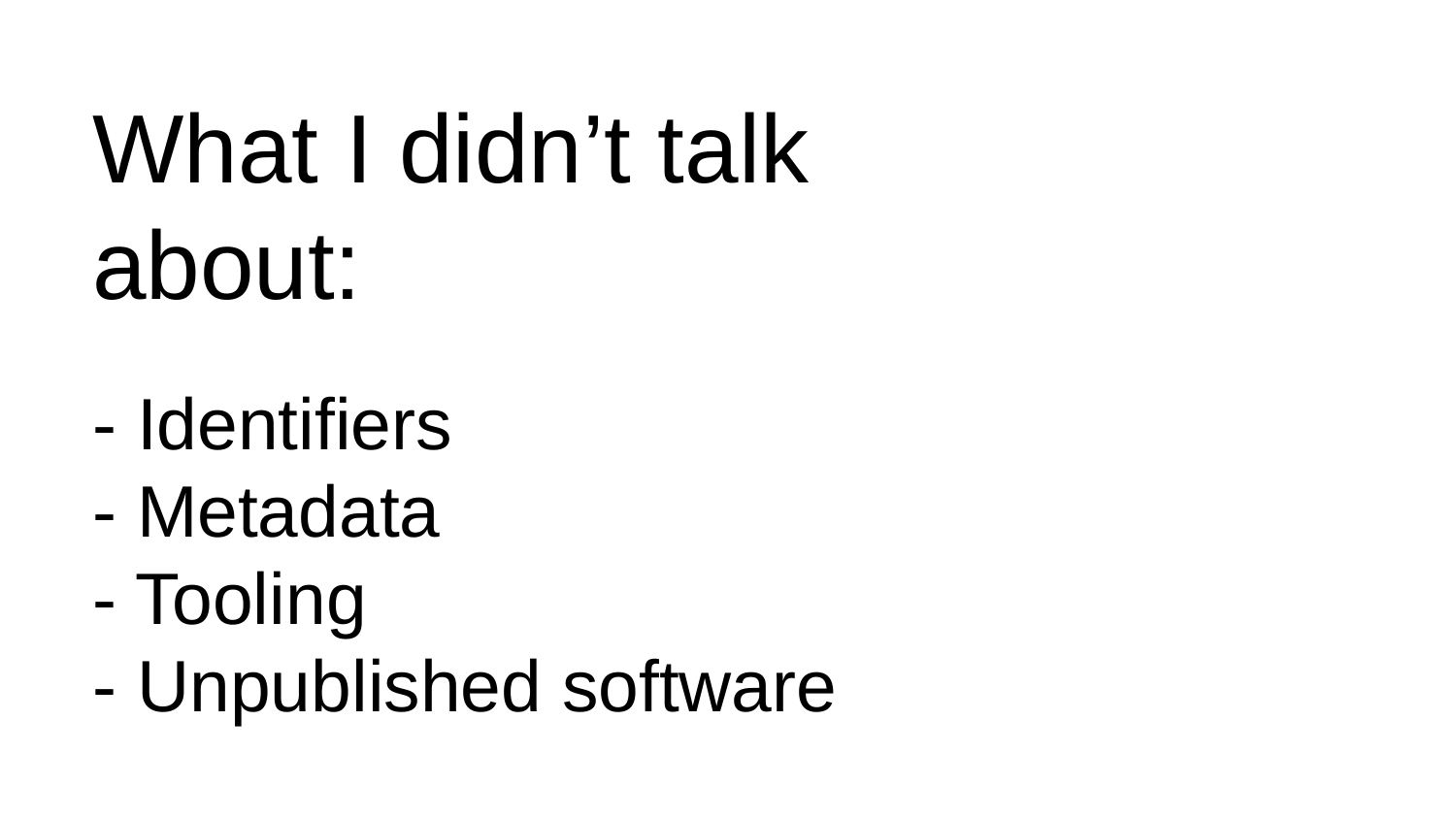

# What I didn’t talk about: - Identifiers - Metadata - Tooling - Unpublished software